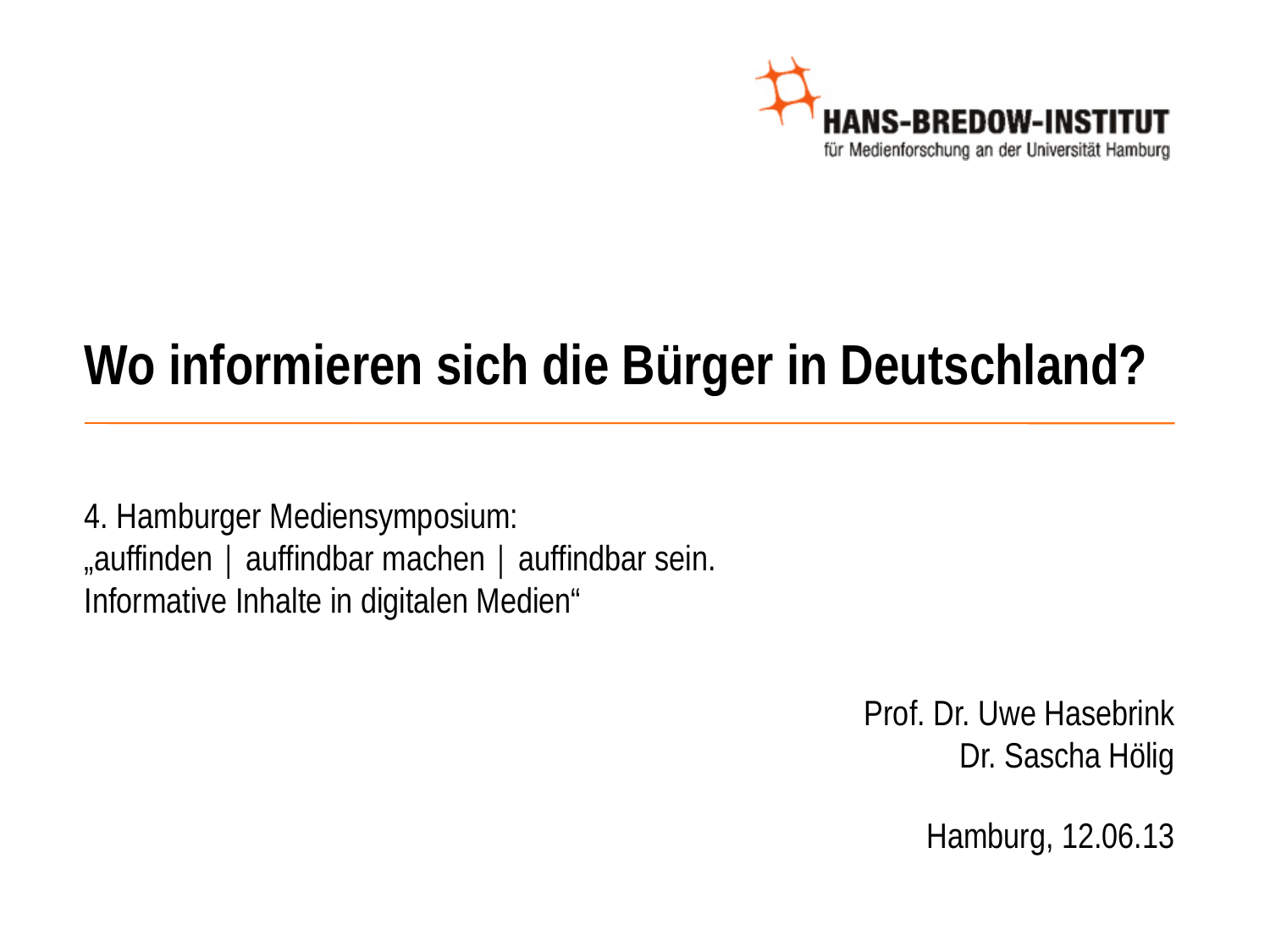

# Wo informieren sich die Bürger in Deutschland?
4. Hamburger Mediensymposium:
„auffinden │ auffindbar machen │ auffindbar sein.
Informative Inhalte in digitalen Medien“
Prof. Dr. Uwe Hasebrink
Dr. Sascha Hölig
Hamburg, 12.06.13